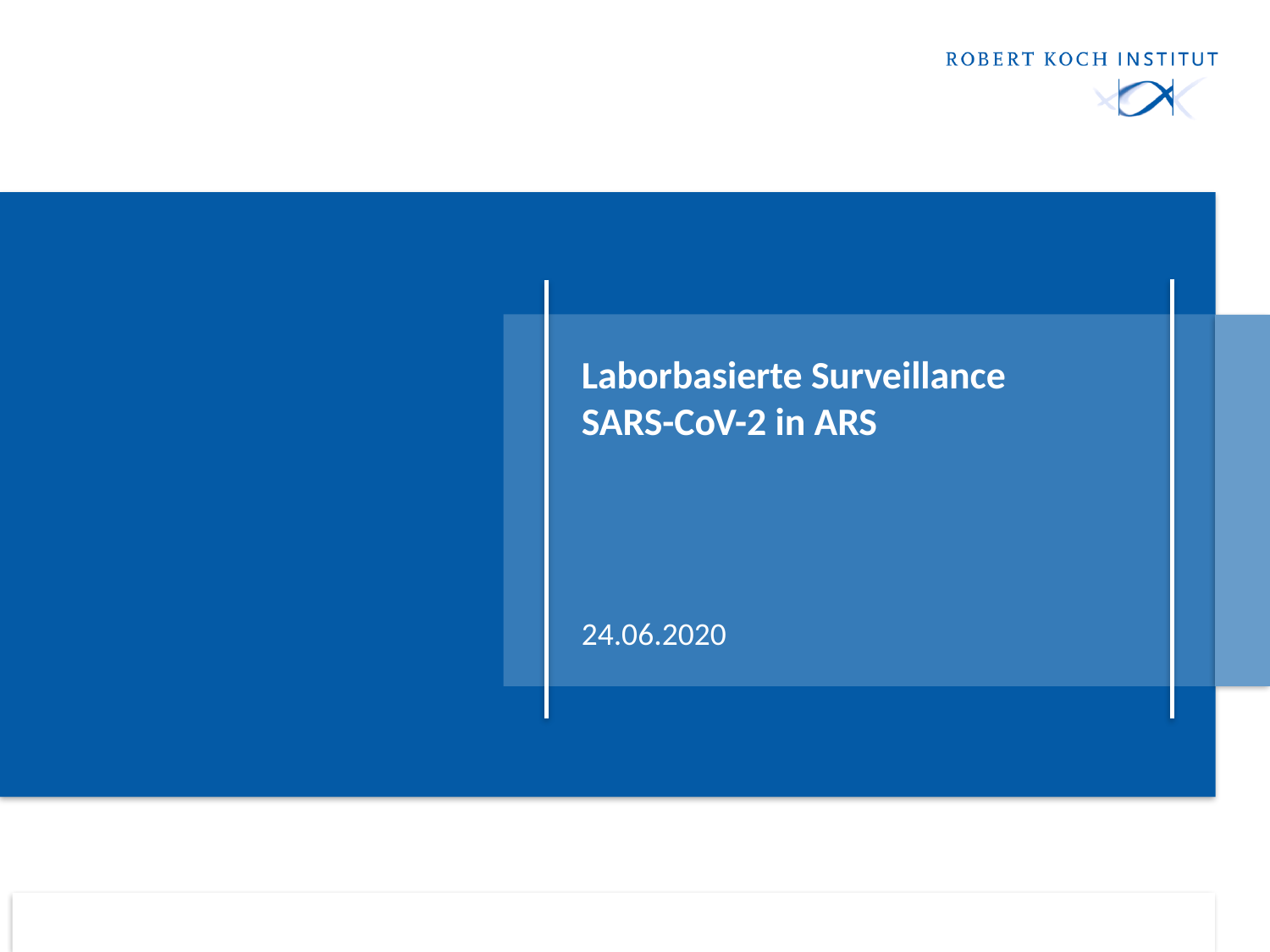

# Laborbasierte Surveillance SARS-CoV-2 in ARS
24.06.2020